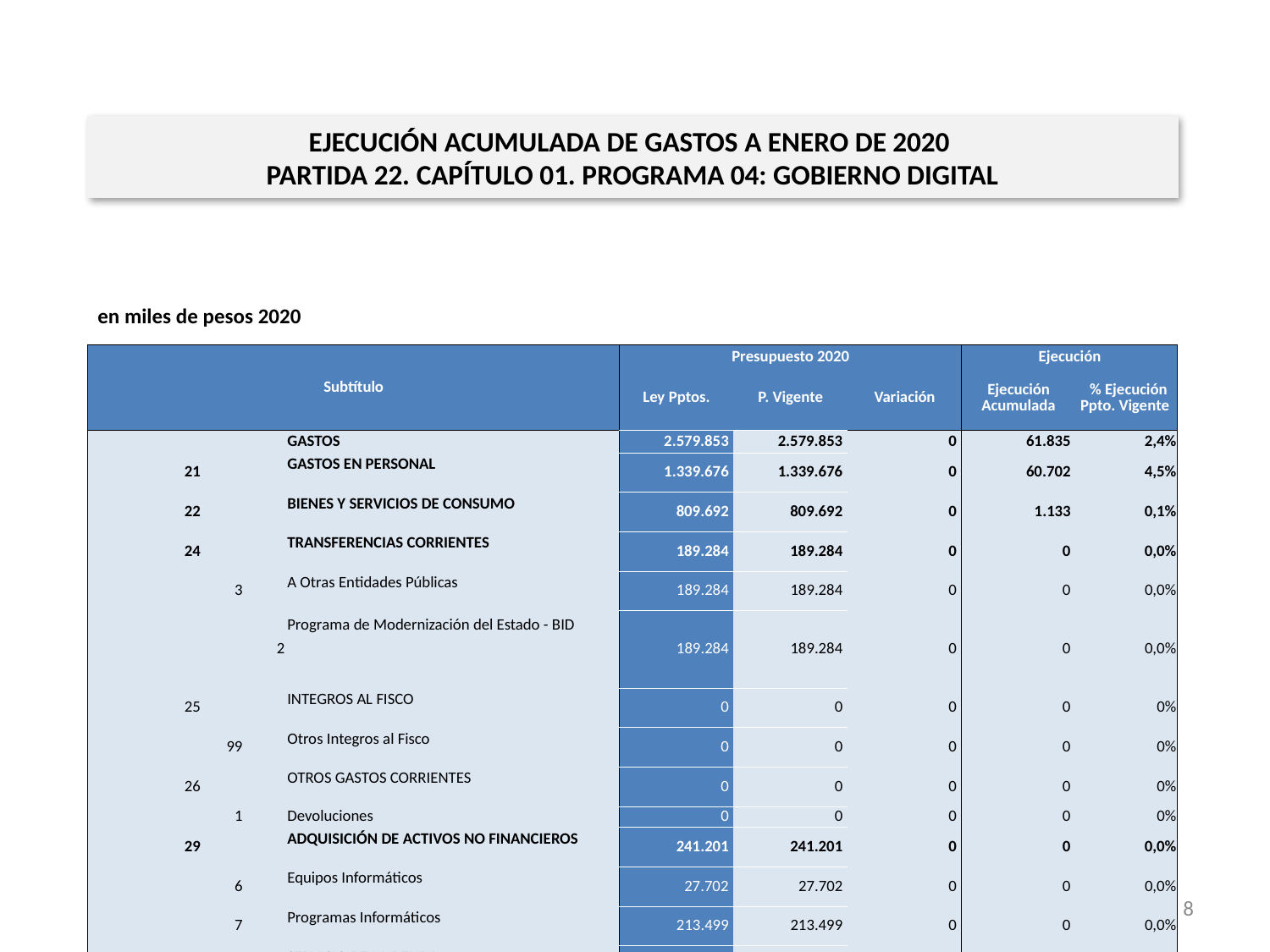

EJECUCIÓN ACUMULADA DE GASTOS A ENERO DE 2020
PARTIDA 22. CAPÍTULO 01. PROGRAMA 04: GOBIERNO DIGITAL
en miles de pesos 2020
| Subtítulo |  |  |  | Presupuesto 2020 |  |  | Ejecución |  |
| --- | --- | --- | --- | --- | --- | --- | --- | --- |
|  |  |  |  | Ley Pptos. | P. Vigente | Variación | Ejecución Acumulada | % Ejecución Ppto. Vigente |
|  |  |  | GASTOS | 2.579.853 | 2.579.853 | 0 | 61.835 | 2,4% |
| 21 |  |  | GASTOS EN PERSONAL | 1.339.676 | 1.339.676 | 0 | 60.702 | 4,5% |
| 22 |  |  | BIENES Y SERVICIOS DE CONSUMO | 809.692 | 809.692 | 0 | 1.133 | 0,1% |
| 24 |  |  | TRANSFERENCIAS CORRIENTES | 189.284 | 189.284 | 0 | 0 | 0,0% |
|  | 3 |  | A Otras Entidades Públicas | 189.284 | 189.284 | 0 | 0 | 0,0% |
|  |  | 2 | Programa de Modernización del Estado - BID | 189.284 | 189.284 | 0 | 0 | 0,0% |
| 25 |  |  | INTEGROS AL FISCO | 0 | 0 | 0 | 0 | 0% |
|  | 99 |  | Otros Integros al Fisco | 0 | 0 | 0 | 0 | 0% |
| 26 |  |  | OTROS GASTOS CORRIENTES | 0 | 0 | 0 | 0 | 0% |
|  | 1 |  | Devoluciones | 0 | 0 | 0 | 0 | 0% |
| 29 |  |  | ADQUISICIÓN DE ACTIVOS NO FINANCIEROS | 241.201 | 241.201 | 0 | 0 | 0,0% |
|  | 6 |  | Equipos Informáticos | 27.702 | 27.702 | 0 | 0 | 0,0% |
|  | 7 |  | Programas Informáticos | 213.499 | 213.499 | 0 | 0 | 0,0% |
| 34 |  |  | SERVICIO DE LA DEUDA | 0 | 0 | 0 | 0 | 0% |
Fuente: Elaboración propia en base  a Informes de ejecución presupuestaria mensual de DIPRES
8